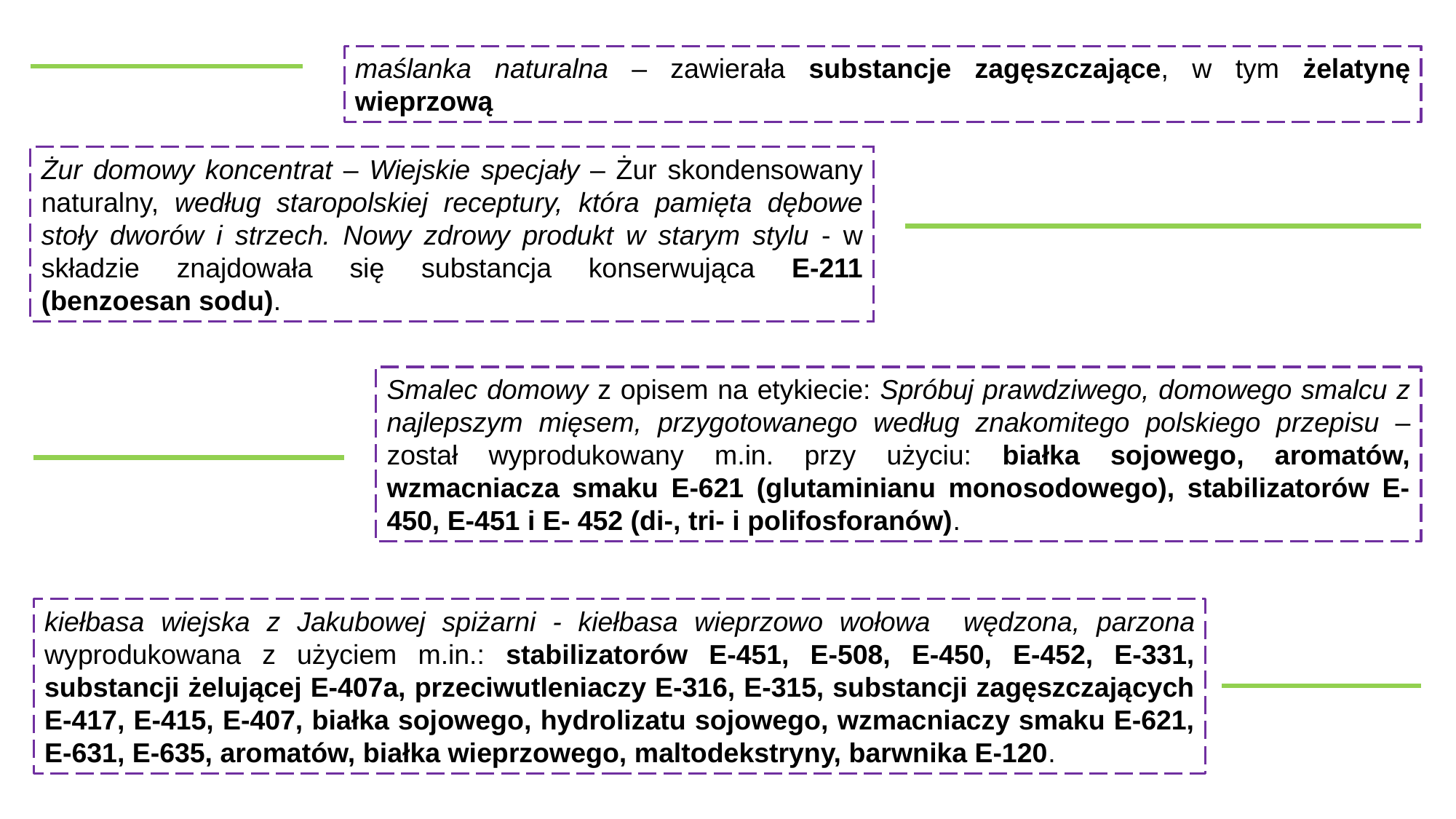

maślanka naturalna – zawierała substancje zagęszczające, w tym żelatynę wieprzową
Żur domowy koncentrat – Wiejskie specjały – Żur skondensowany naturalny, według staropolskiej receptury, która pamięta dębowe stoły dworów i strzech. Nowy zdrowy produkt w starym stylu - w składzie znajdowała się substancja konserwująca E-211 (benzoesan sodu).
Smalec domowy z opisem na etykiecie: Spróbuj prawdziwego, domowego smalcu z najlepszym mięsem, przygotowanego według znakomitego polskiego przepisu – został wyprodukowany m.in. przy użyciu: białka sojowego, aromatów, wzmacniacza smaku E-621 (glutaminianu monosodowego), stabilizatorów E-450, E-451 i E- 452 (di-, tri- i polifosforanów).
kiełbasa wiejska z Jakubowej spiżarni - kiełbasa wieprzowo wołowa  wędzona, parzona wyprodukowana z użyciem m.in.: stabilizatorów E-451, E-508, E-450, E-452, E-331, substancji żelującej E-407a, przeciwutleniaczy E-316, E-315, substancji zagęszczających E-417, E-415, E-407, białka sojowego, hydrolizatu sojowego, wzmacniaczy smaku E-621, E-631, E-635, aromatów, białka wieprzowego, maltodekstryny, barwnika E-120.